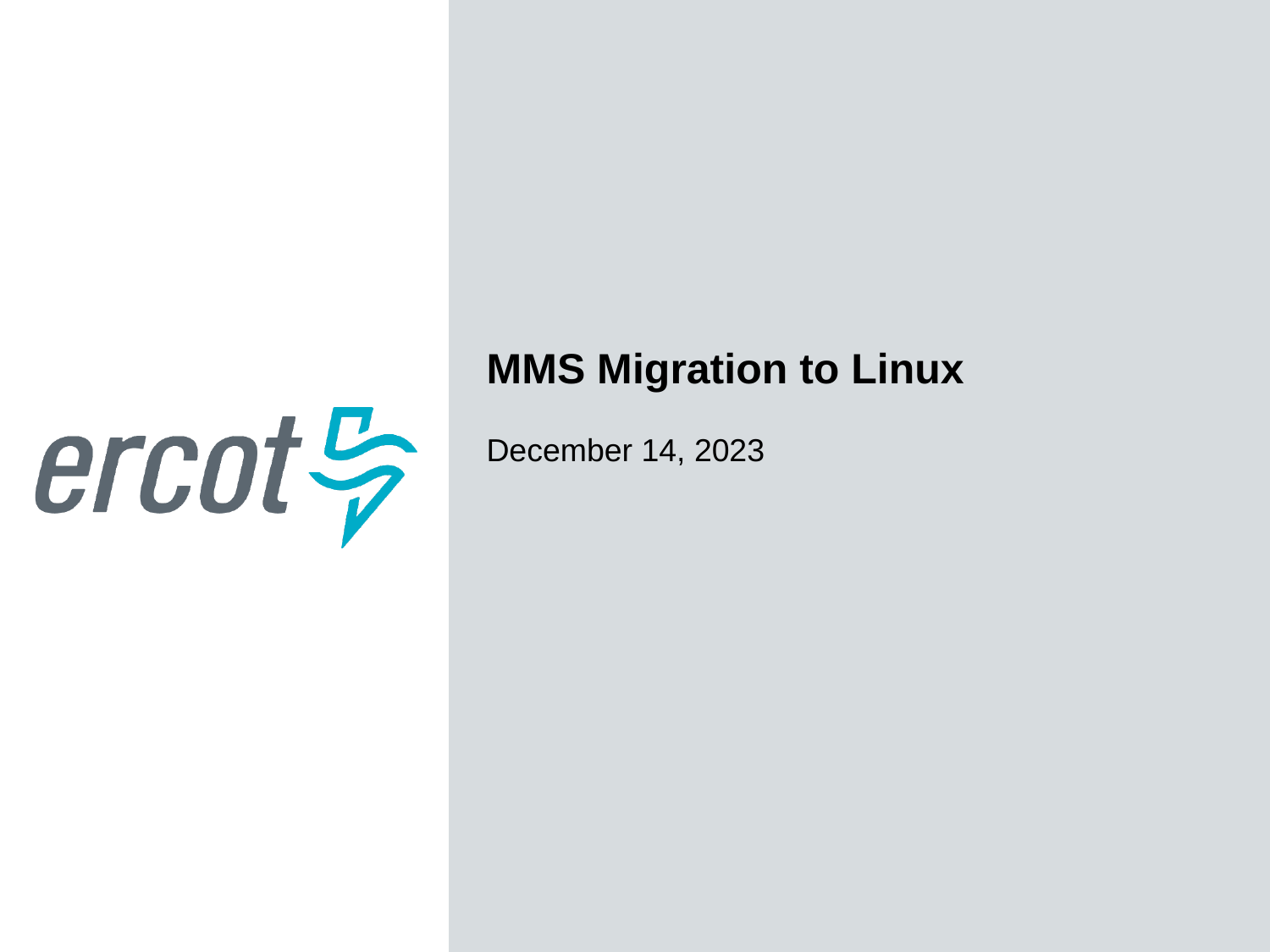

MMS Migration to Linux

December 14, 2023